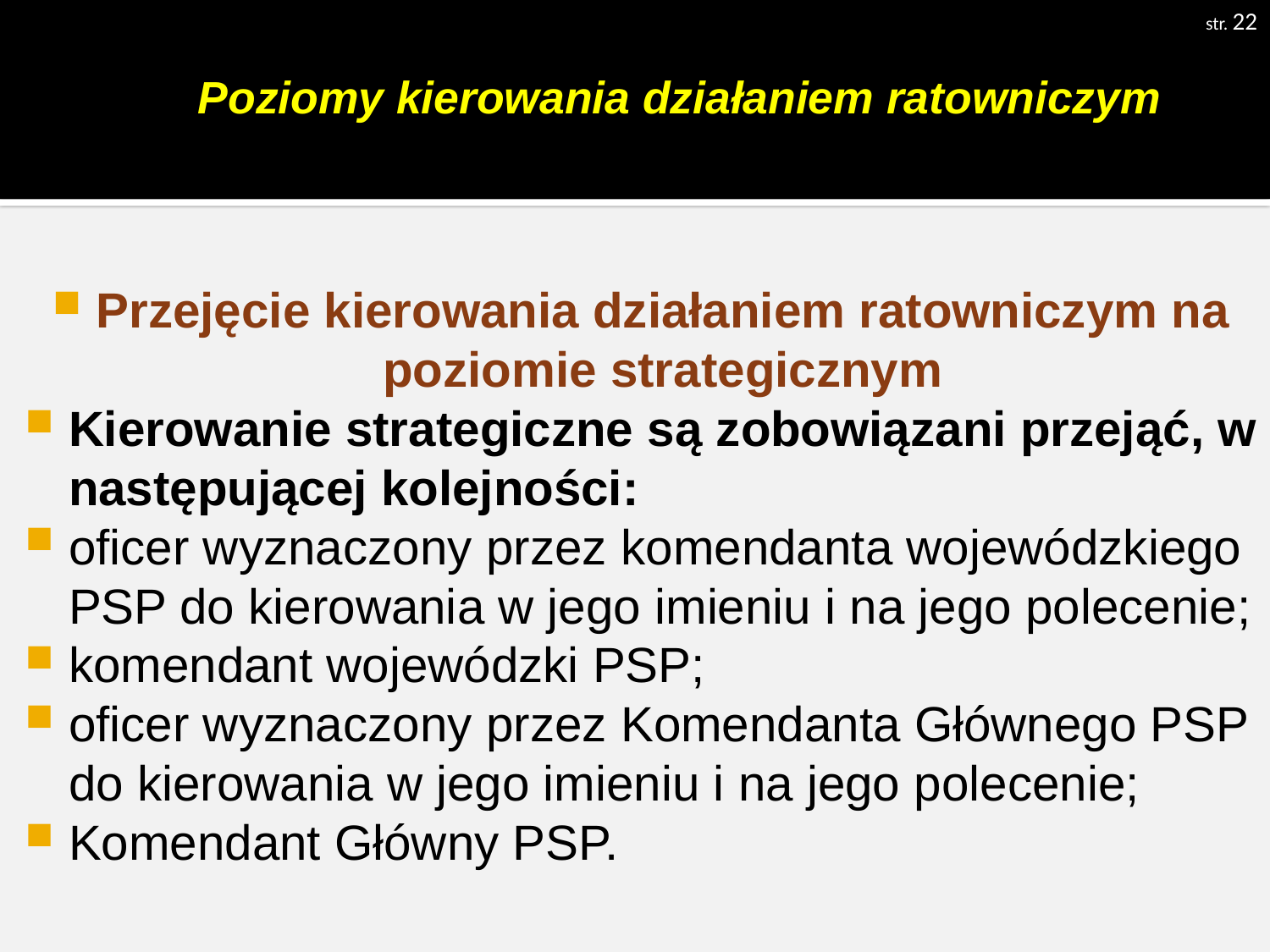

str. 22
# Poziomy kierowania działaniem ratowniczym

Przejęcie kierowania działaniem ratowniczym na poziomie strategicznym
Kierowanie strategiczne są zobowiązani przejąć, w następującej kolejności:
oficer wyznaczony przez komendanta wojewódzkiego PSP do kierowania w jego imieniu i na jego polecenie;
komendant wojewódzki PSP;
oficer wyznaczony przez Komendanta Głównego PSP do kierowania w jego imieniu i na jego polecenie;
Komendant Główny PSP.